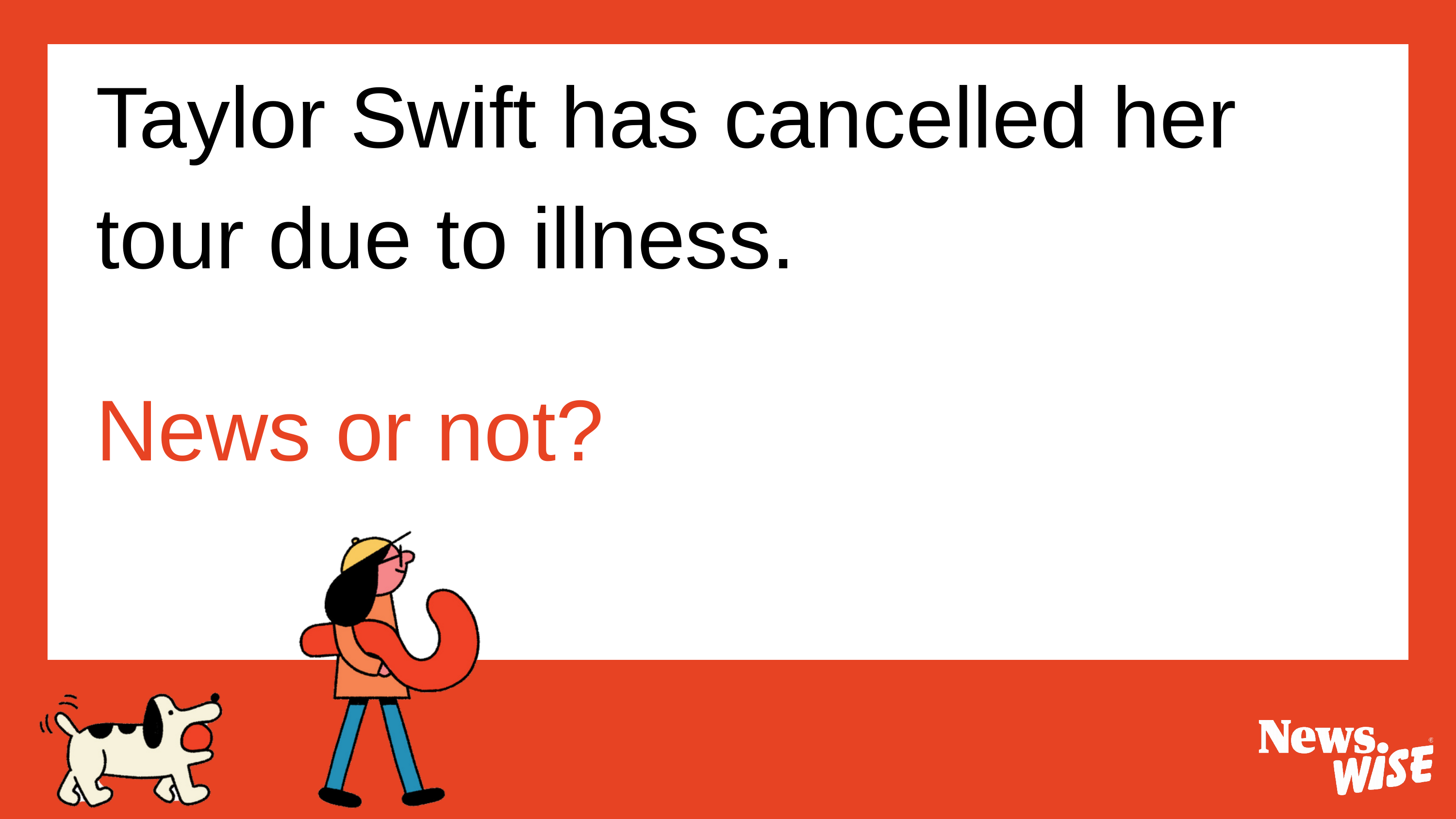

Taylor Swift has cancelled her tour due to illness.

News or not?